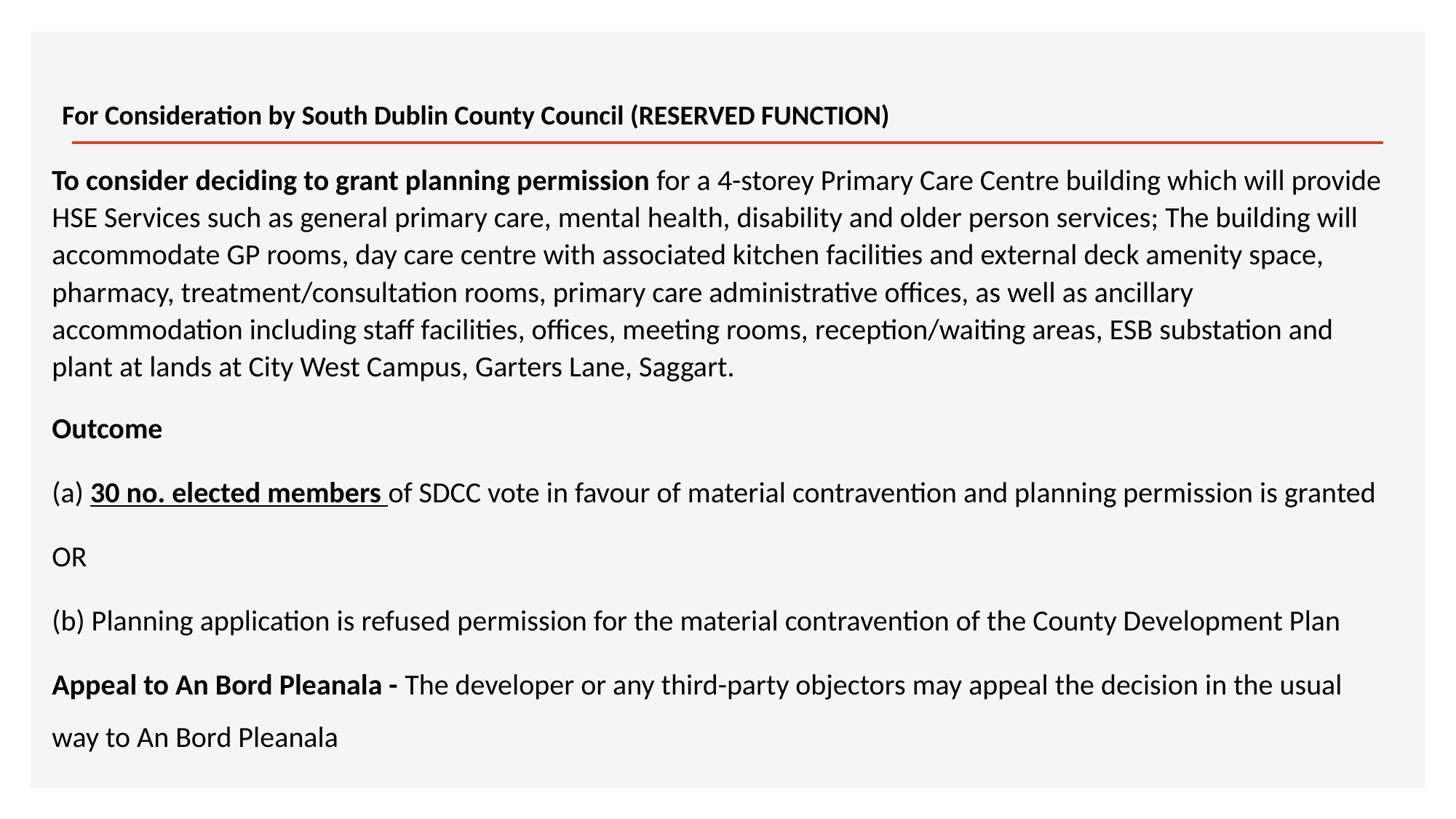

# For Consideration by South Dublin County Council (RESERVED FUNCTION)
To consider deciding to grant planning permission for a 4-storey Primary Care Centre building which will provide HSE Services such as general primary care, mental health, disability and older person services; The building will accommodate GP rooms, day care centre with associated kitchen facilities and external deck amenity space, pharmacy, treatment/consultation rooms, primary care administrative offices, as well as ancillary accommodation including staff facilities, offices, meeting rooms, reception/waiting areas, ESB substation and plant at lands at City West Campus, Garters Lane, Saggart.
Outcome
(a) 30 no. elected members of SDCC vote in favour of material contravention and planning permission is granted
OR
(b) Planning application is refused permission for the material contravention of the County Development Plan
Appeal to An Bord Pleanala - The developer or any third-party objectors may appeal the decision in the usual way to An Bord Pleanala